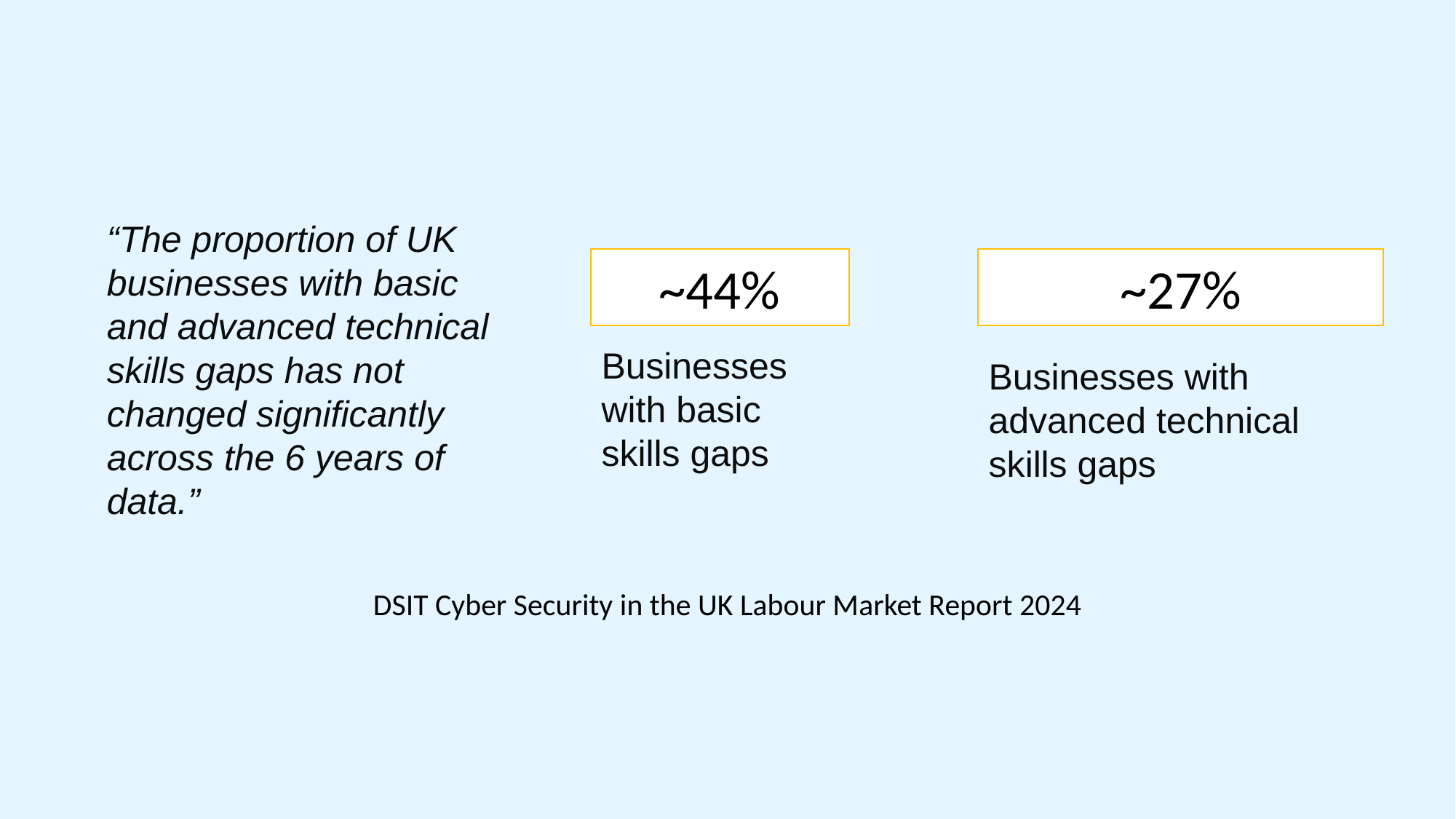

“The proportion of UK businesses with basic and advanced technical skills gaps has not changed significantly across the 6 years of data.”
~27%
~44%
Businesses with basic skills gaps
Businesses with advanced technical skills gaps
DSIT Cyber Security in the UK Labour Market Report 2024